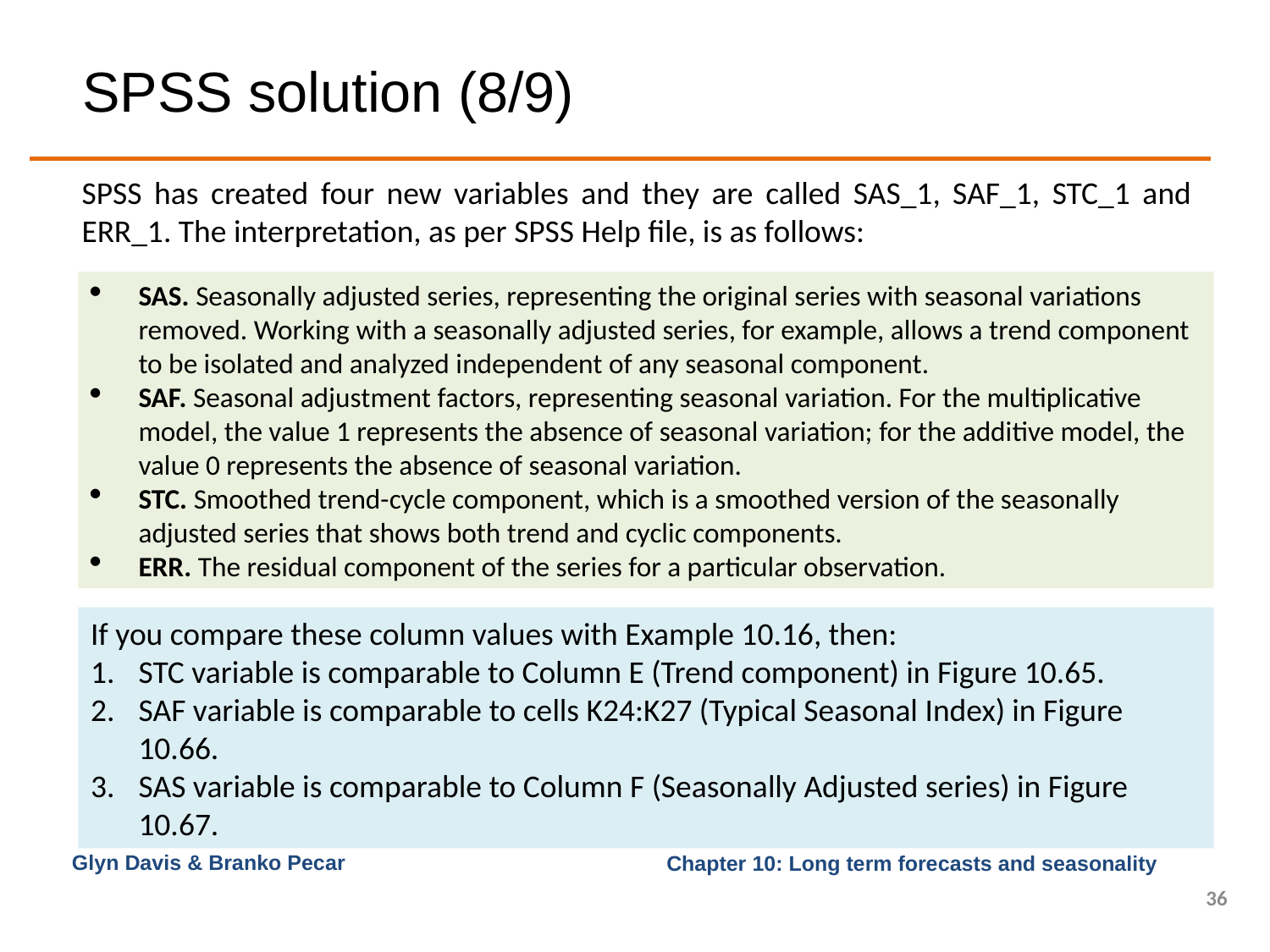

# SPSS solution (8/9)
SPSS has created four new variables and they are called SAS_1, SAF_1, STC_1 and ERR_1. The interpretation, as per SPSS Help file, is as follows:
SAS. Seasonally adjusted series, representing the original series with seasonal variations removed. Working with a seasonally adjusted series, for example, allows a trend component to be isolated and analyzed independent of any seasonal component.
SAF. Seasonal adjustment factors, representing seasonal variation. For the multiplicative model, the value 1 represents the absence of seasonal variation; for the additive model, the value 0 represents the absence of seasonal variation.
STC. Smoothed trend-cycle component, which is a smoothed version of the seasonally adjusted series that shows both trend and cyclic components.
ERR. The residual component of the series for a particular observation.
If you compare these column values with Example 10.16, then:
STC variable is comparable to Column E (Trend component) in Figure 10.65.
SAF variable is comparable to cells K24:K27 (Typical Seasonal Index) in Figure 10.66.
SAS variable is comparable to Column F (Seasonally Adjusted series) in Figure 10.67.
Glyn Davis & Branko Pecar
36